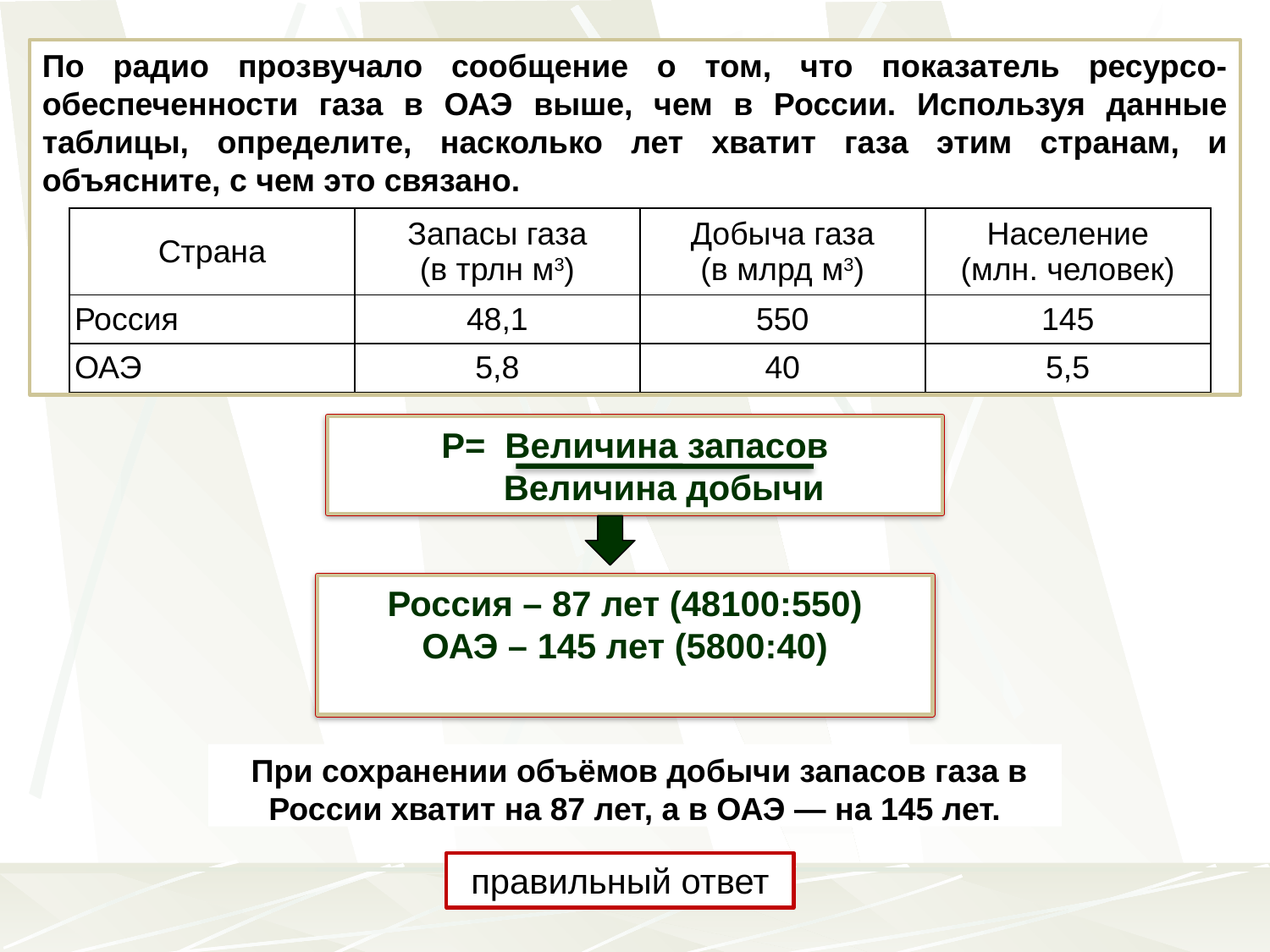

По радио прозвучало сообщение о том, что показатель ресурсо-обеспеченности газа в ОАЭ выше, чем в России. Используя данные таблицы, определите, насколько лет хватит газа этим странам, и объясните, с чем это связано.

| Страна | Запасы газа (в трлн м3) | Добыча газа (в млрд м3) | Население (млн. человек) |
| --- | --- | --- | --- |
| Россия | 48,1 | 550 | 145 |
| ОАЭ | 5,8 | 40 | 5,5 |
Вспомните формулу расчёта ресурсообеспеченности
Р=  Величина запасов
      Величина добычи

Решите примеры, не забывайте о разных величинах измерения запасов и добычи
Россия – 87 лет (48100:550)
ОАЭ – 145 лет (5800:40)

 При сохранении объёмов добычи запасов газа в России хватит на 87 лет, а в ОАЭ — на 145 лет.
правильный ответ